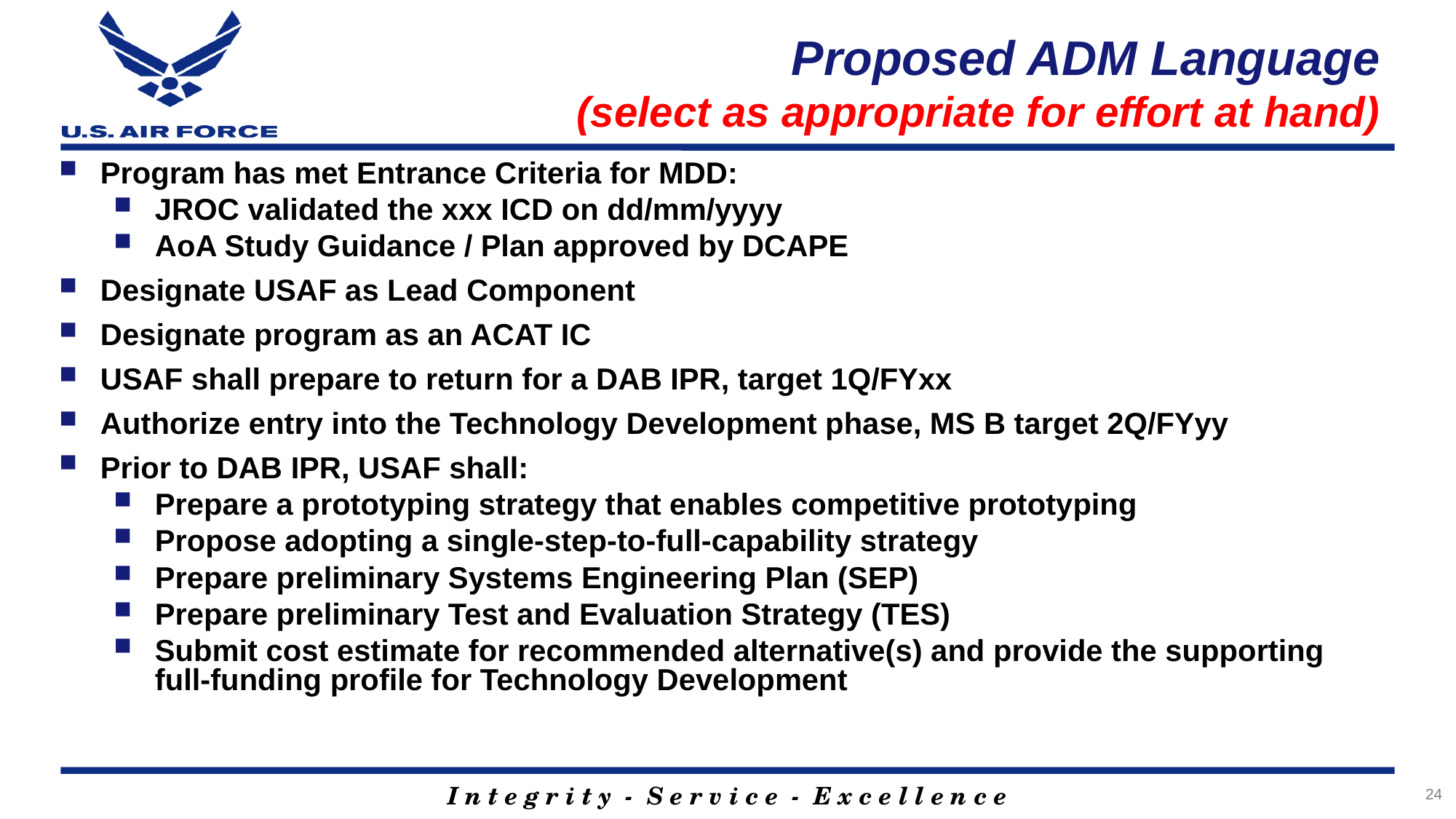

# Proposed ADM Language (select as appropriate for effort at hand)
Program has met Entrance Criteria for MDD:
JROC validated the xxx ICD on dd/mm/yyyy
AoA Study Guidance / Plan approved by DCAPE
Designate USAF as Lead Component
Designate program as an ACAT IC
USAF shall prepare to return for a DAB IPR, target 1Q/FYxx
Authorize entry into the Technology Development phase, MS B target 2Q/FYyy
Prior to DAB IPR, USAF shall:
Prepare a prototyping strategy that enables competitive prototyping
Propose adopting a single-step-to-full-capability strategy
Prepare preliminary Systems Engineering Plan (SEP)
Prepare preliminary Test and Evaluation Strategy (TES)
Submit cost estimate for recommended alternative(s) and provide the supporting full-funding profile for Technology Development
24